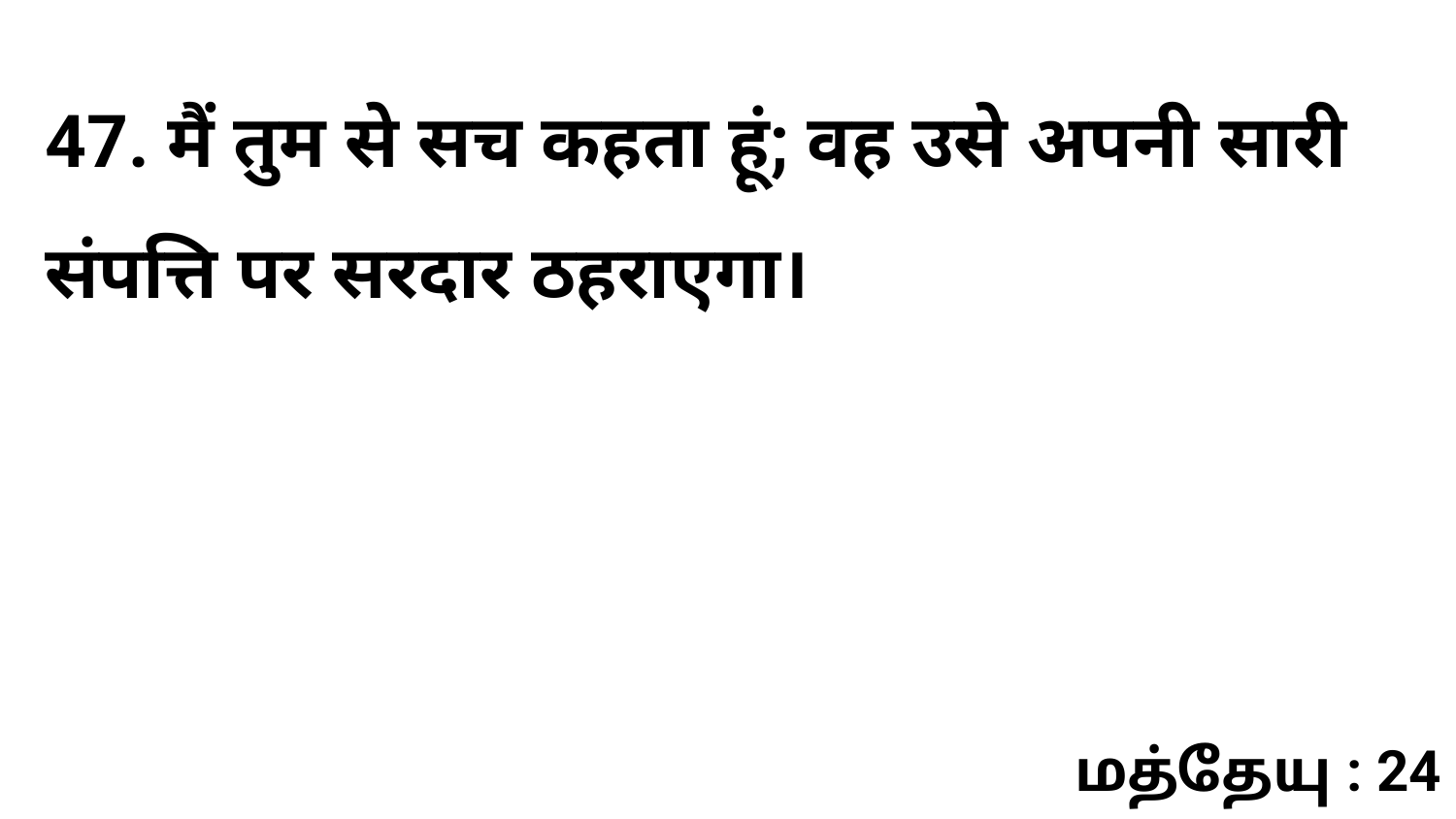

47. मैं तुम से सच कहता हूं; वह उसे अपनी सारी संपत्ति पर सरदार ठहराएगा।
மத்தேயு : 24